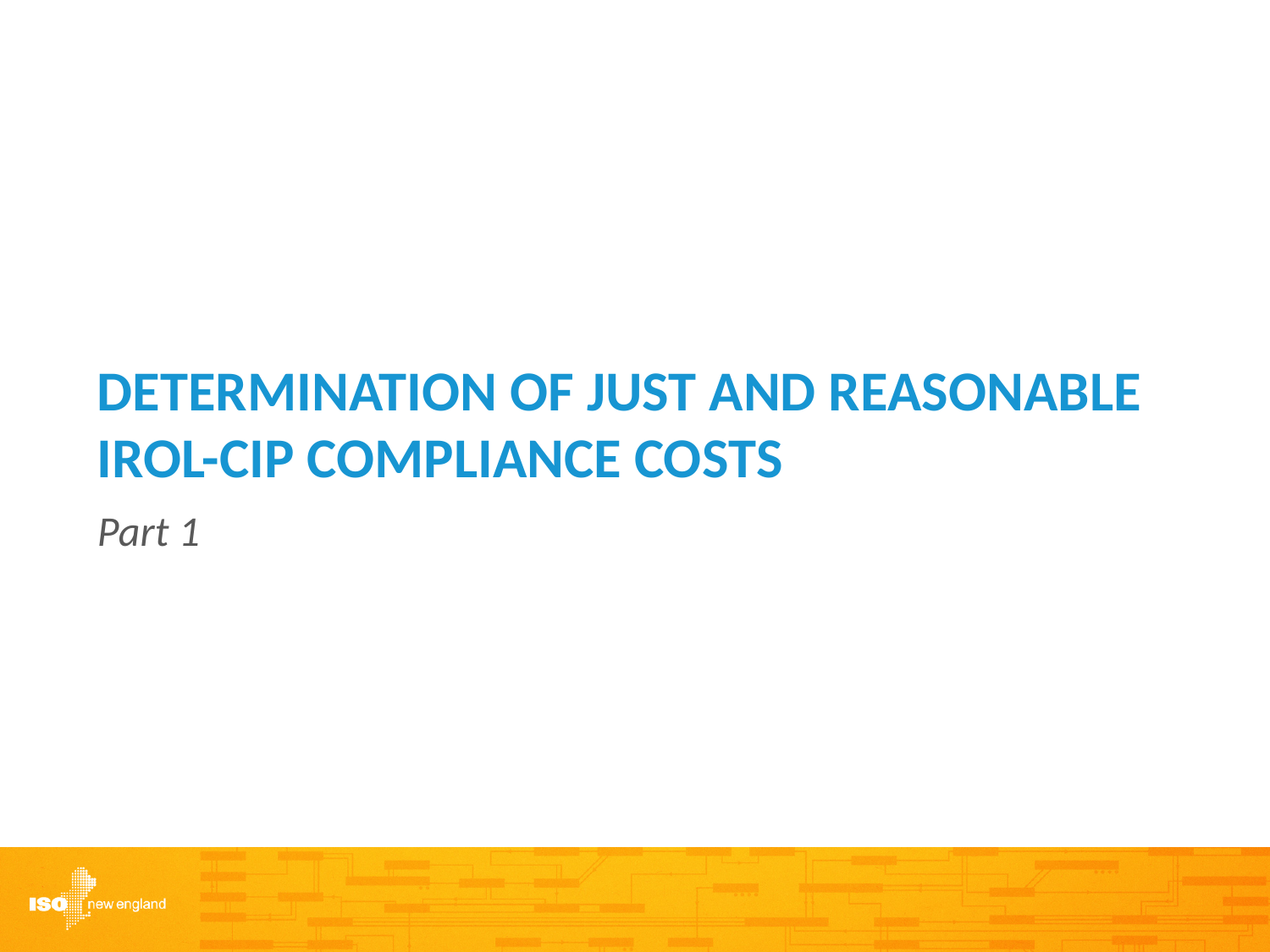

# Determination of just and reasonable IROL-cip compliance costs
Part 1